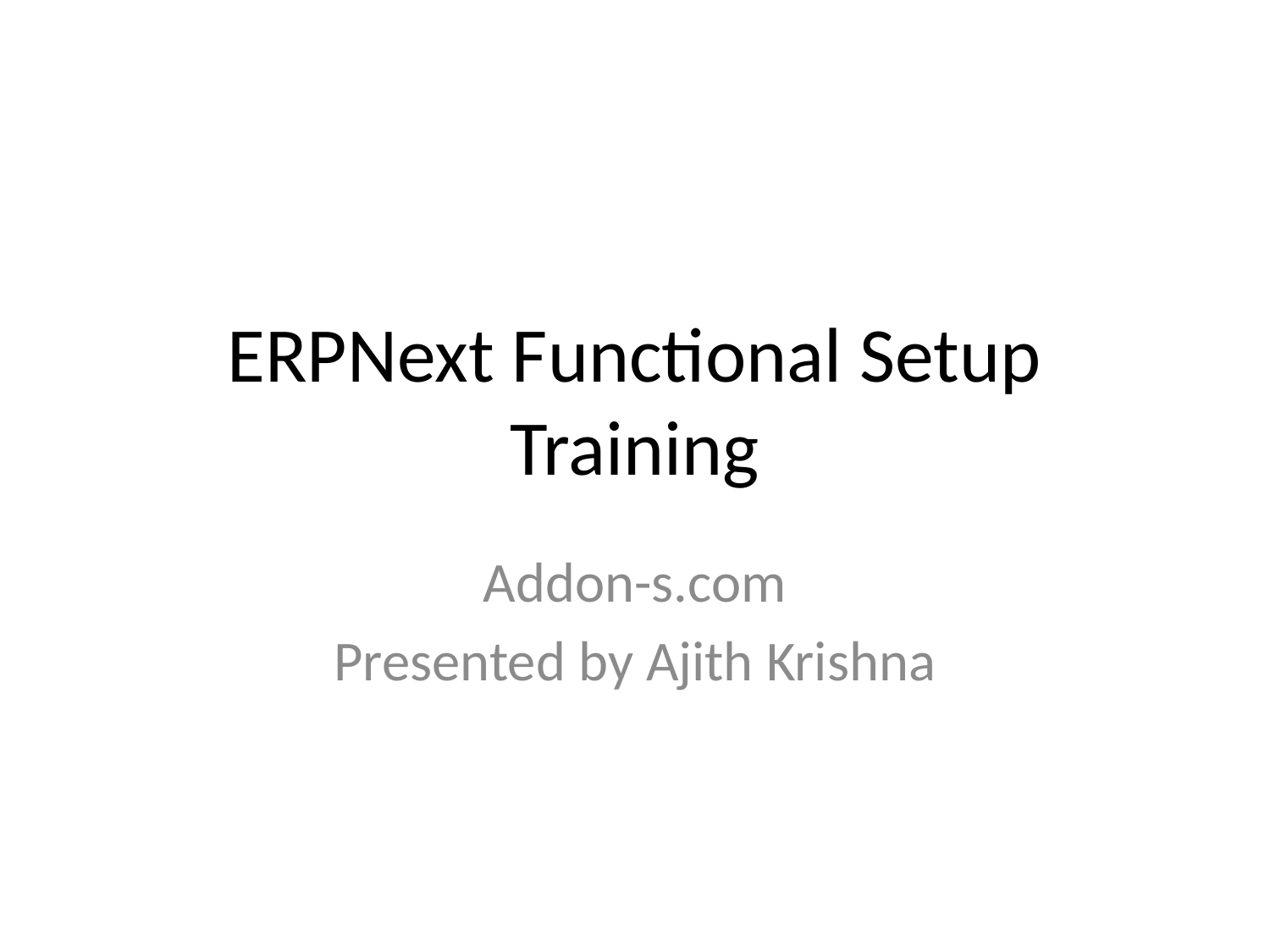

# ERPNext Functional Setup Training
Addon-s.com
Presented by Ajith Krishna